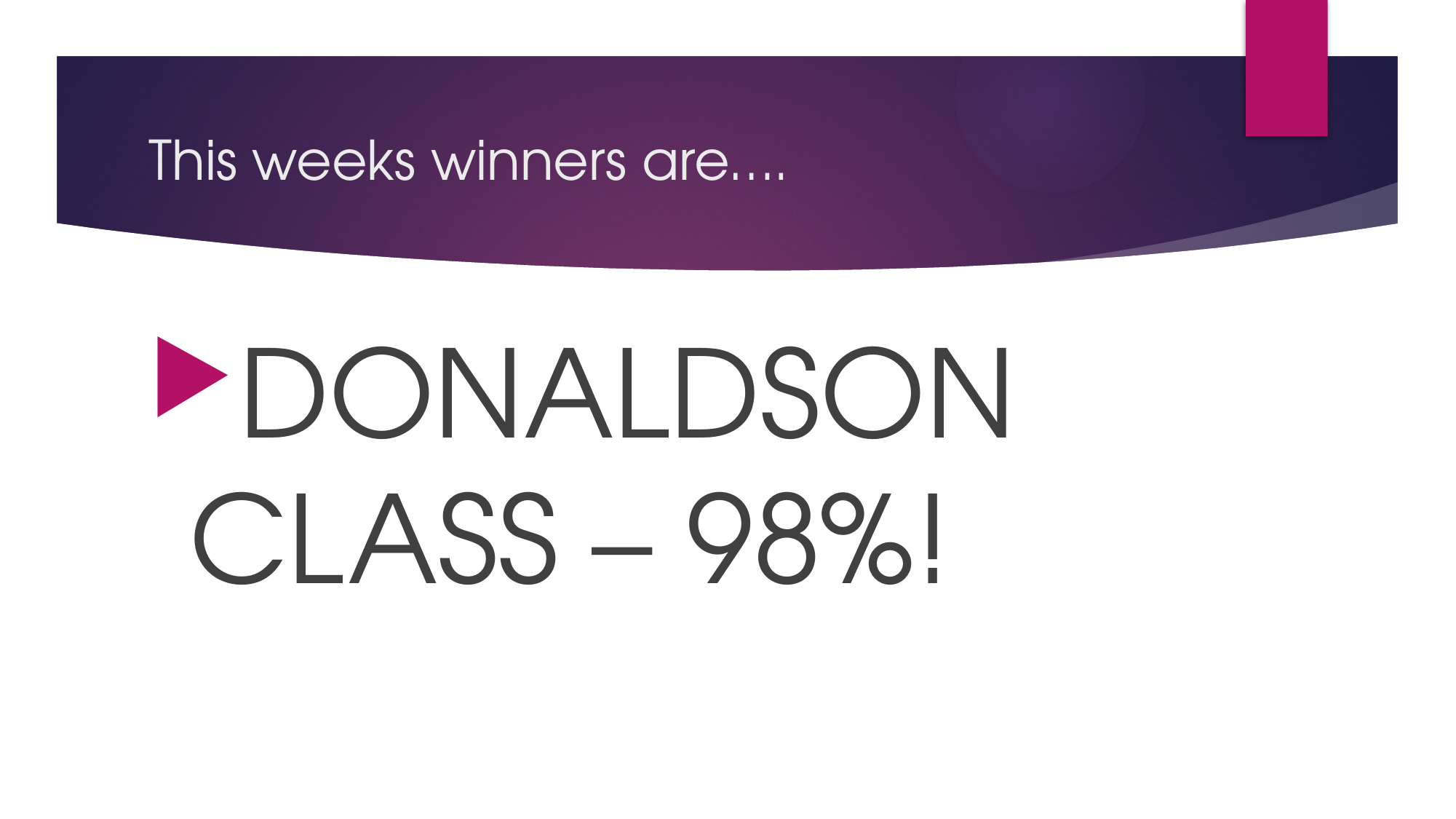

# This weeks winners are….
DONALDSON CLASS – 98%!